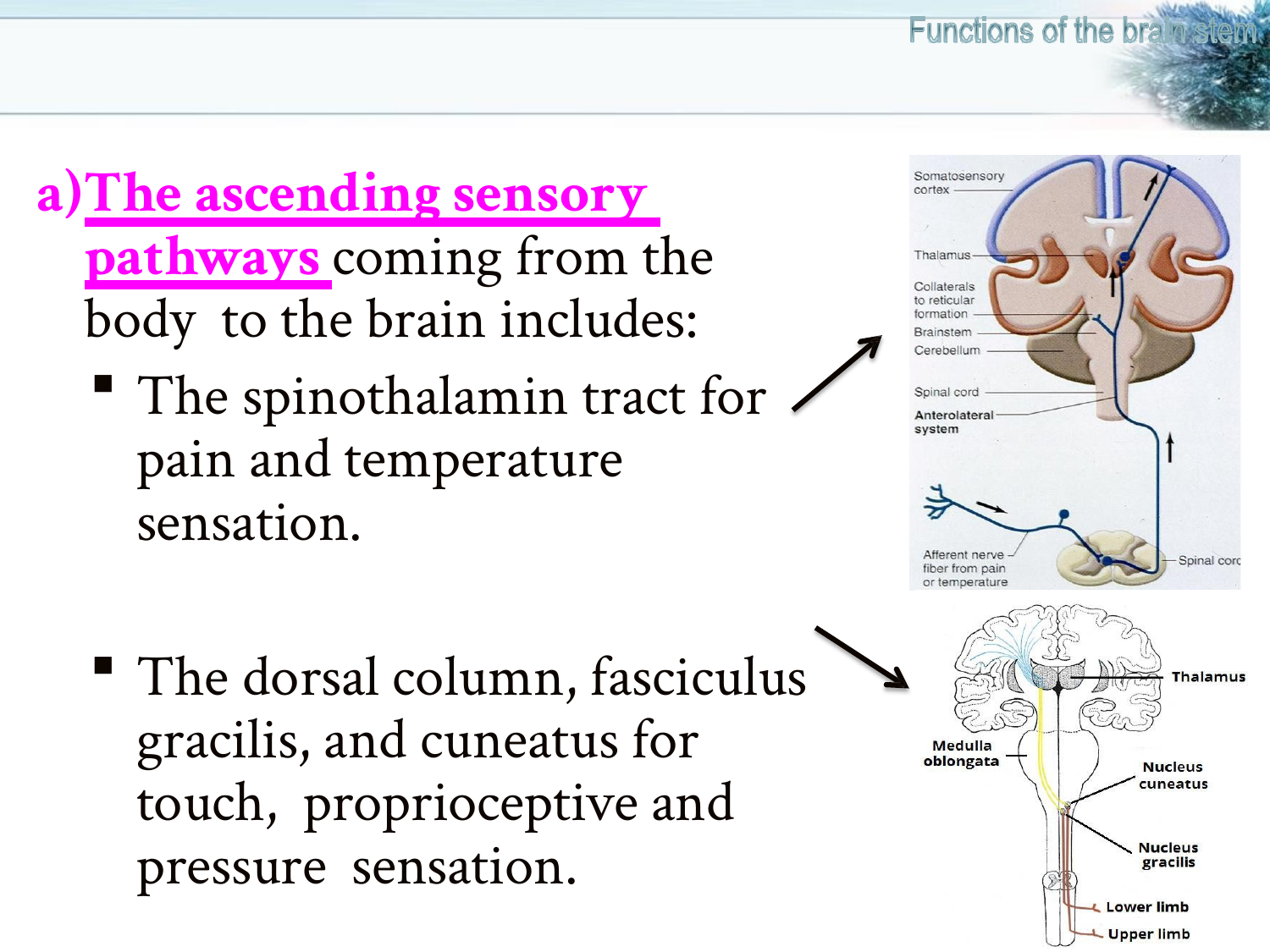

The ascending sensory  pathways coming from the body  to the brain includes:
The spinothalamin tract for  pain and temperature sensation.

The dorsal column, fasciculus  gracilis, and cuneatus for touch,  proprioceptive and pressure  sensation.